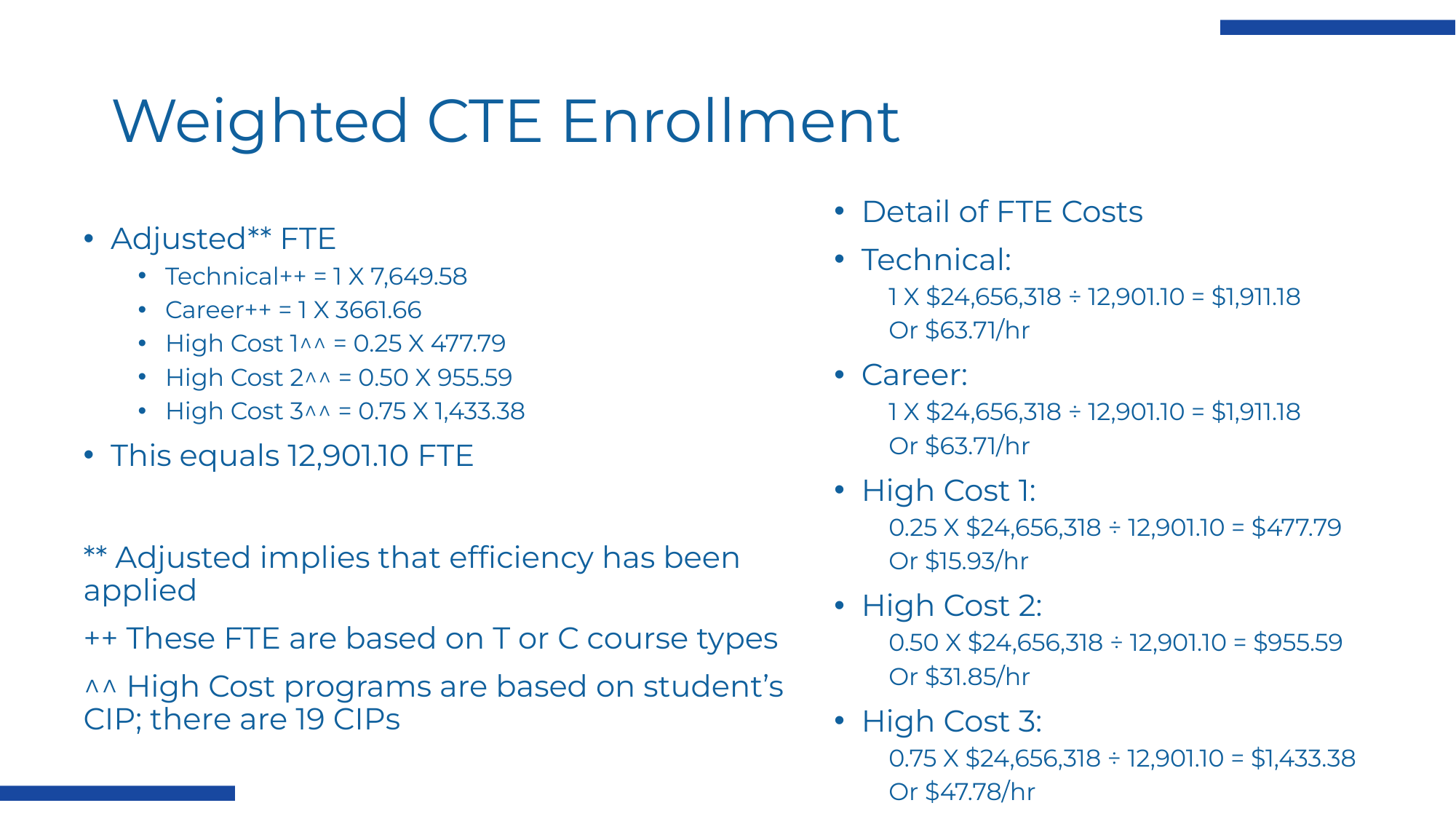

# Weighted CTE Enrollment
Detail of FTE Costs
Technical:
1 X $24,656,318 ÷ 12,901.10 = $1,911.18
Or $63.71/hr
Career:
1 X $24,656,318 ÷ 12,901.10 = $1,911.18
Or $63.71/hr
High Cost 1:
0.25 X $24,656,318 ÷ 12,901.10 = $477.79
Or $15.93/hr
High Cost 2:
0.50 X $24,656,318 ÷ 12,901.10 = $955.59
Or $31.85/hr
High Cost 3:
0.75 X $24,656,318 ÷ 12,901.10 = $1,433.38
Or $47.78/hr

Adjusted** FTE
Technical++ = 1 X 7,649.58
Career++ = 1 X 3661.66
High Cost 1^^ = 0.25 X 477.79
High Cost 2^^ = 0.50 X 955.59
High Cost 3^^ = 0.75 X 1,433.38
This equals 12,901.10 FTE

** Adjusted implies that efficiency has been applied
++ These FTE are based on T or C course types
^^ High Cost programs are based on student’s CIP; there are 19 CIPs